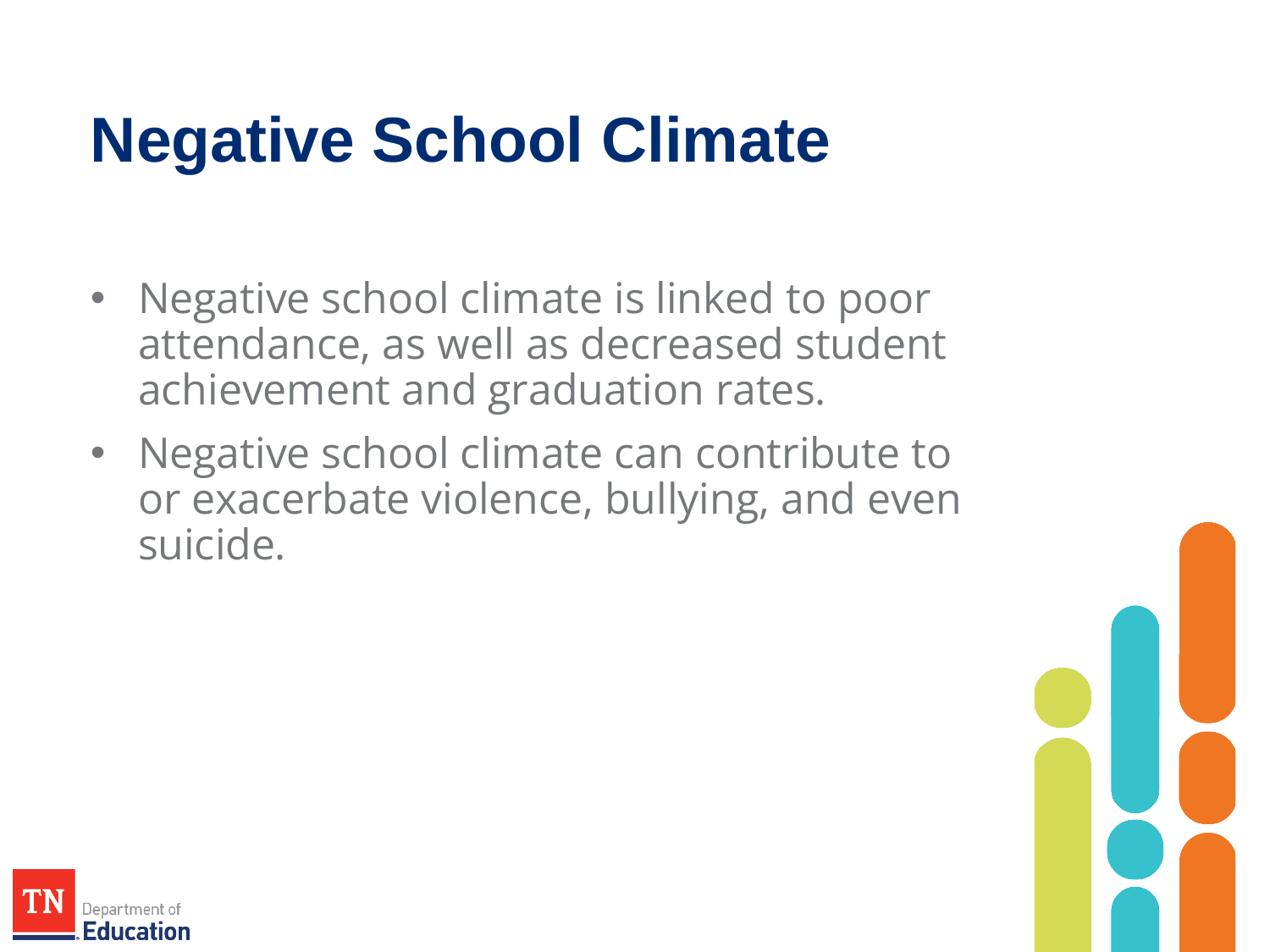

# Negative School Climate
Negative school climate is linked to poor attendance, as well as decreased student achievement and graduation rates.
Negative school climate can contribute to or exacerbate violence, bullying, and even suicide.